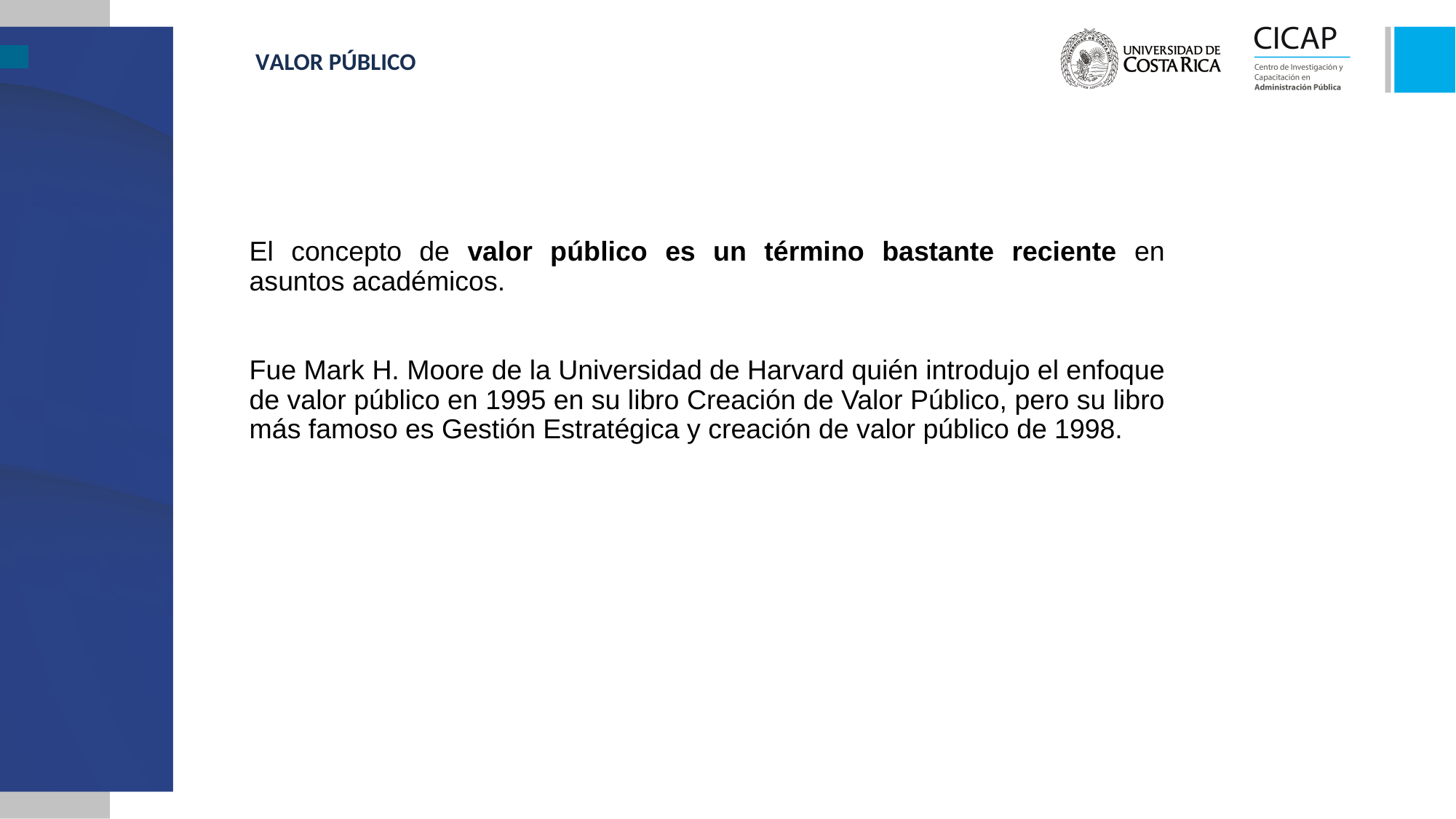

VALOR PÚBLICO

El concepto de valor público es un término bastante reciente en asuntos académicos.

Fue Mark H. Moore de la Universidad de Harvard quién introdujo el enfoque de valor público en 1995 en su libro Creación de Valor Público, pero su libro más famoso es Gestión Estratégica y creación de valor público de 1998.